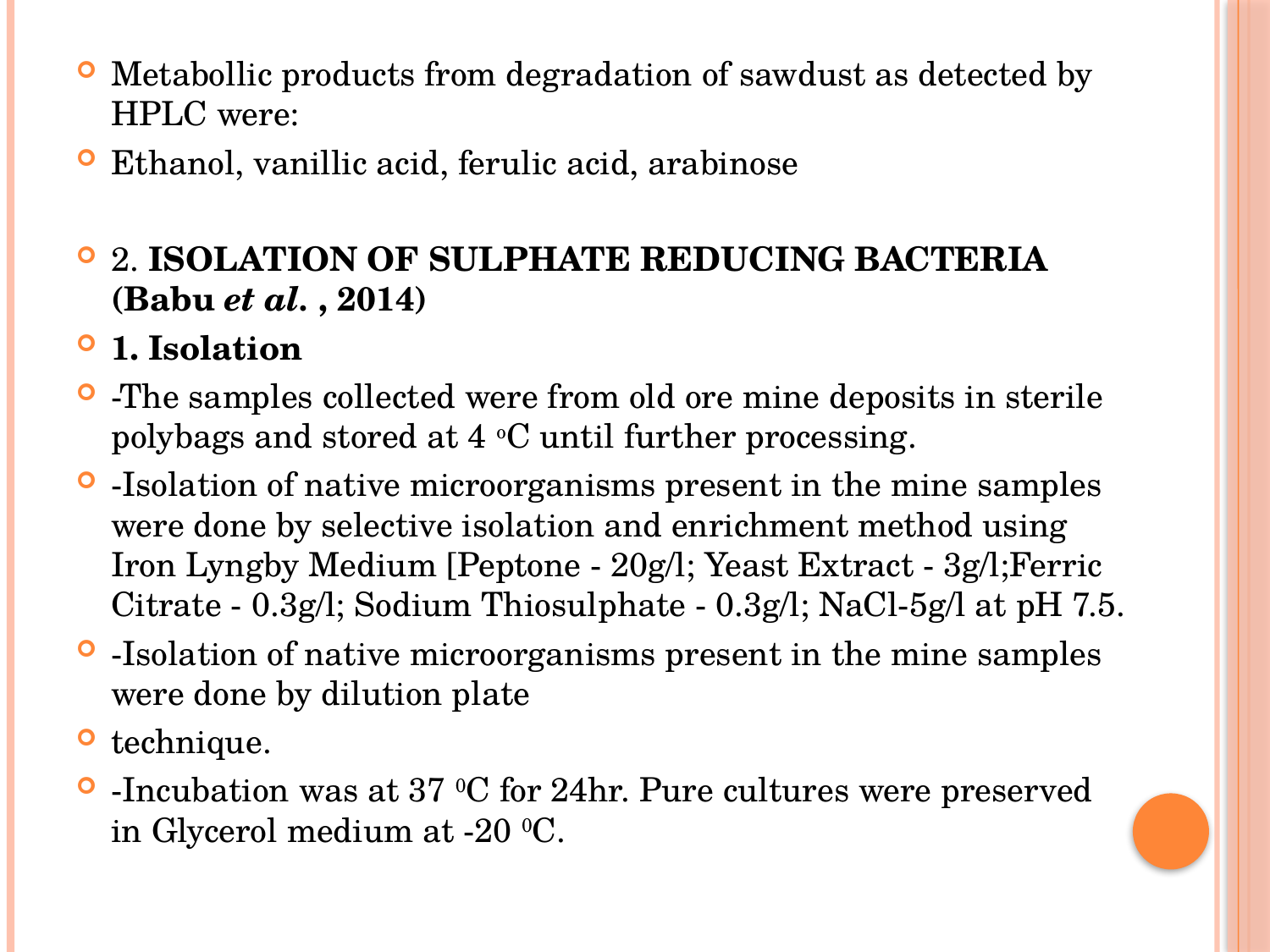

Metabollic products from degradation of sawdust as detected by HPLC were:
Ethanol, vanillic acid, ferulic acid, arabinose

2. ISOLATION OF SULPHATE REDUCING BACTERIA (Babu et al. , 2014)
1. Isolation
-The samples collected were from old ore mine deposits in sterile polybags and stored at 4 oC until further processing.
-Isolation of native microorganisms present in the mine samples were done by selective isolation and enrichment method using Iron Lyngby Medium [Peptone - 20g/l; Yeast Extract - 3g/l;Ferric Citrate - 0.3g/l; Sodium Thiosulphate - 0.3g/l; NaCl-5g/l at pH 7.5.
-Isolation of native microorganisms present in the mine samples were done by dilution plate
technique.
-Incubation was at 37 0C for 24hr. Pure cultures were preserved in Glycerol medium at -20 0C.